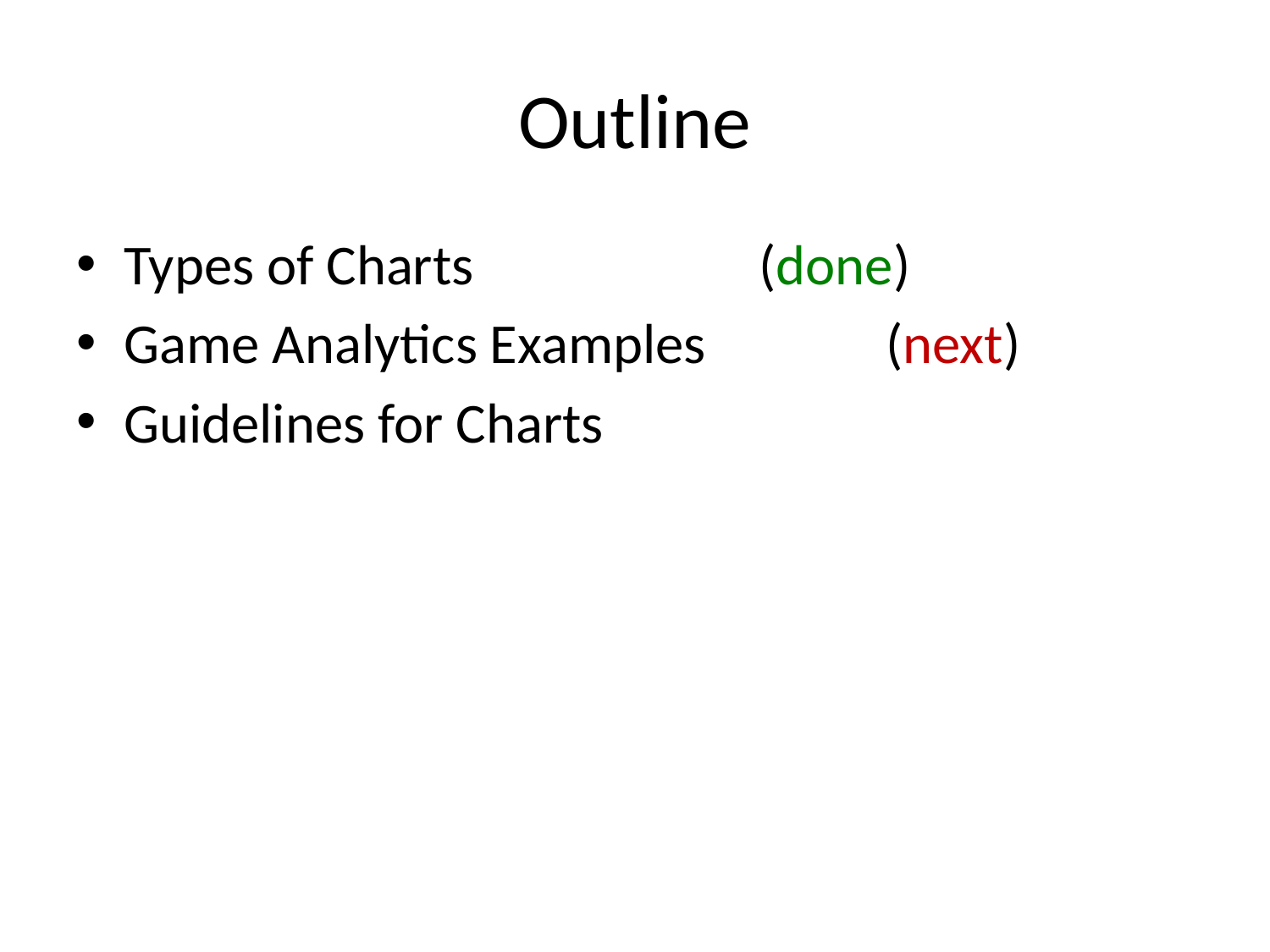

# Outline
Types of Charts			(done)
Game Analytics Examples		(next)
Guidelines for Charts